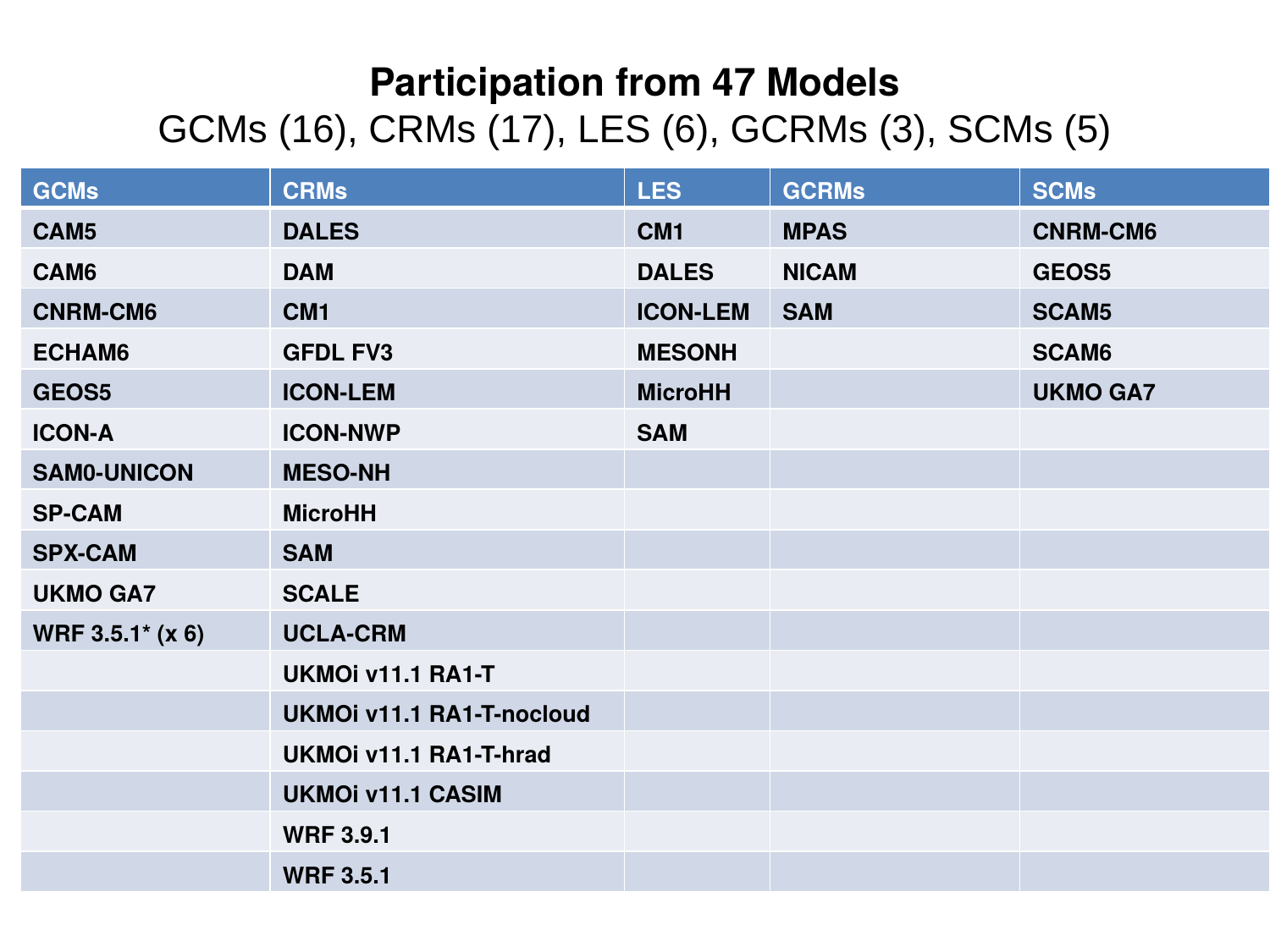

Participation from 47 Models
GCMs (16), CRMs (17), LES (6), GCRMs (3), SCMs (5)

| GCMs | CRMs | LES | GCRMs | SCMs |
| --- | --- | --- | --- | --- |
| CAM5 | DALES | CM1 | MPAS | CNRM-CM6 |
| CAM6 | DAM | DALES | NICAM | GEOS5 |
| CNRM-CM6 | CM1 | ICON-LEM | SAM | SCAM5 |
| ECHAM6 | GFDL FV3 | MESONH |  | SCAM6 |
| GEOS5 | ICON-LEM | MicroHH |  | UKMO GA7 |
| ICON-A | ICON-NWP | SAM |  |  |
| SAM0-UNICON | MESO-NH |  |  |  |
| SP-CAM | MicroHH |  |  |  |
| SPX-CAM | SAM |  |  |  |
| UKMO GA7 | SCALE |  |  |  |
| WRF 3.5.1\* (x 6) | UCLA-CRM |  |  |  |
|  | UKMOi v11.1 RA1-T |  |  |  |
|  | UKMOi v11.1 RA1-T-nocloud |  |  |  |
|  | UKMOi v11.1 RA1-T-hrad |  |  |  |
|  | UKMOi v11.1 CASIM |  |  |  |
|  | WRF 3.9.1 |  |  |  |
|  | WRF 3.5.1 |  |  |  |